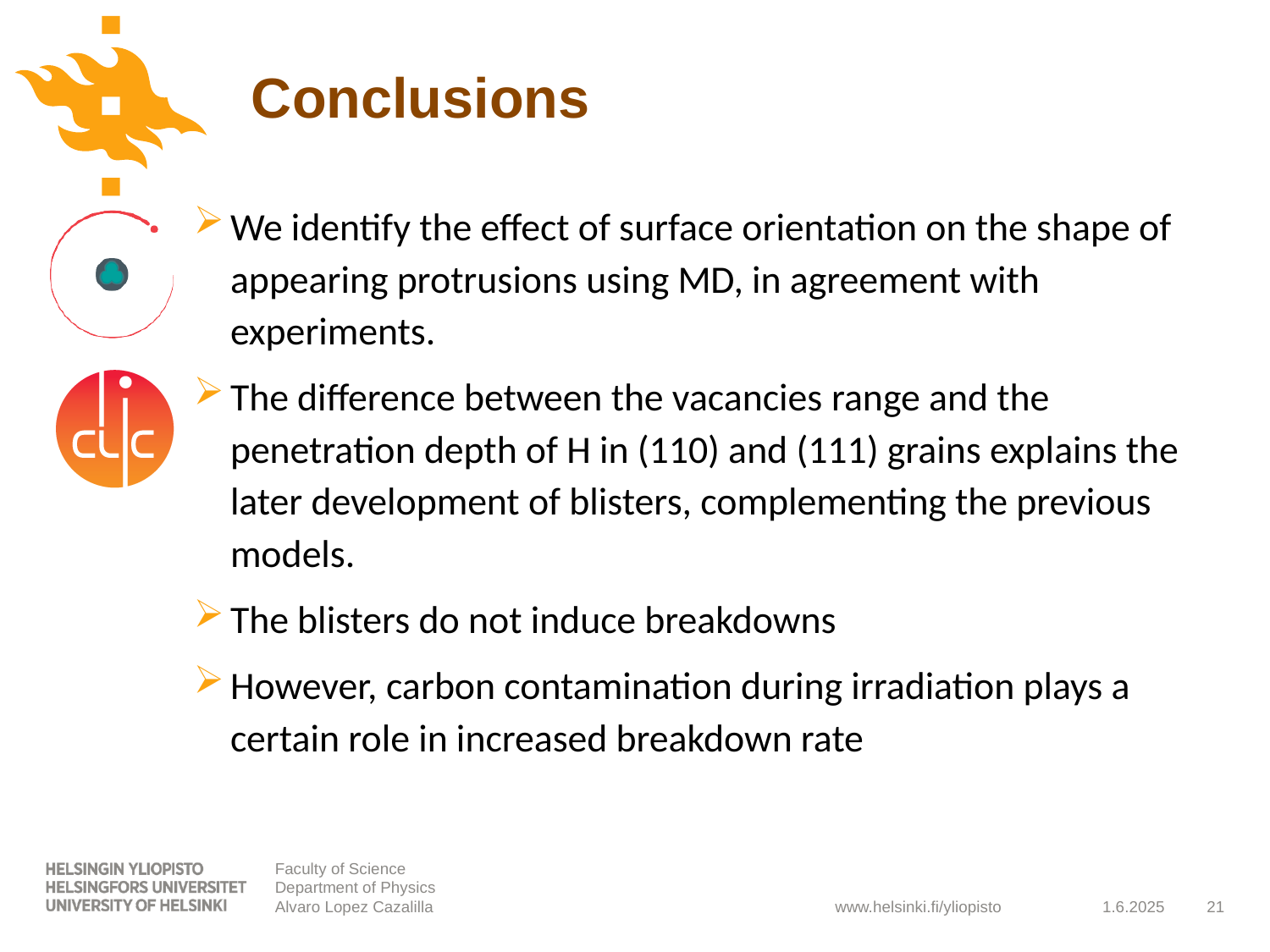

Conclusions
We identify the effect of surface orientation on the shape of appearing protrusions using MD, in agreement with experiments.
The difference between the vacancies range and the penetration depth of H in (110) and (111) grains explains the later development of blisters, complementing the previous models.
The blisters do not induce breakdowns
However, carbon contamination during irradiation plays a certain role in increased breakdown rate
Faculty of Science Department of Physics Alvaro Lopez Cazalilla
1.6.2025
21